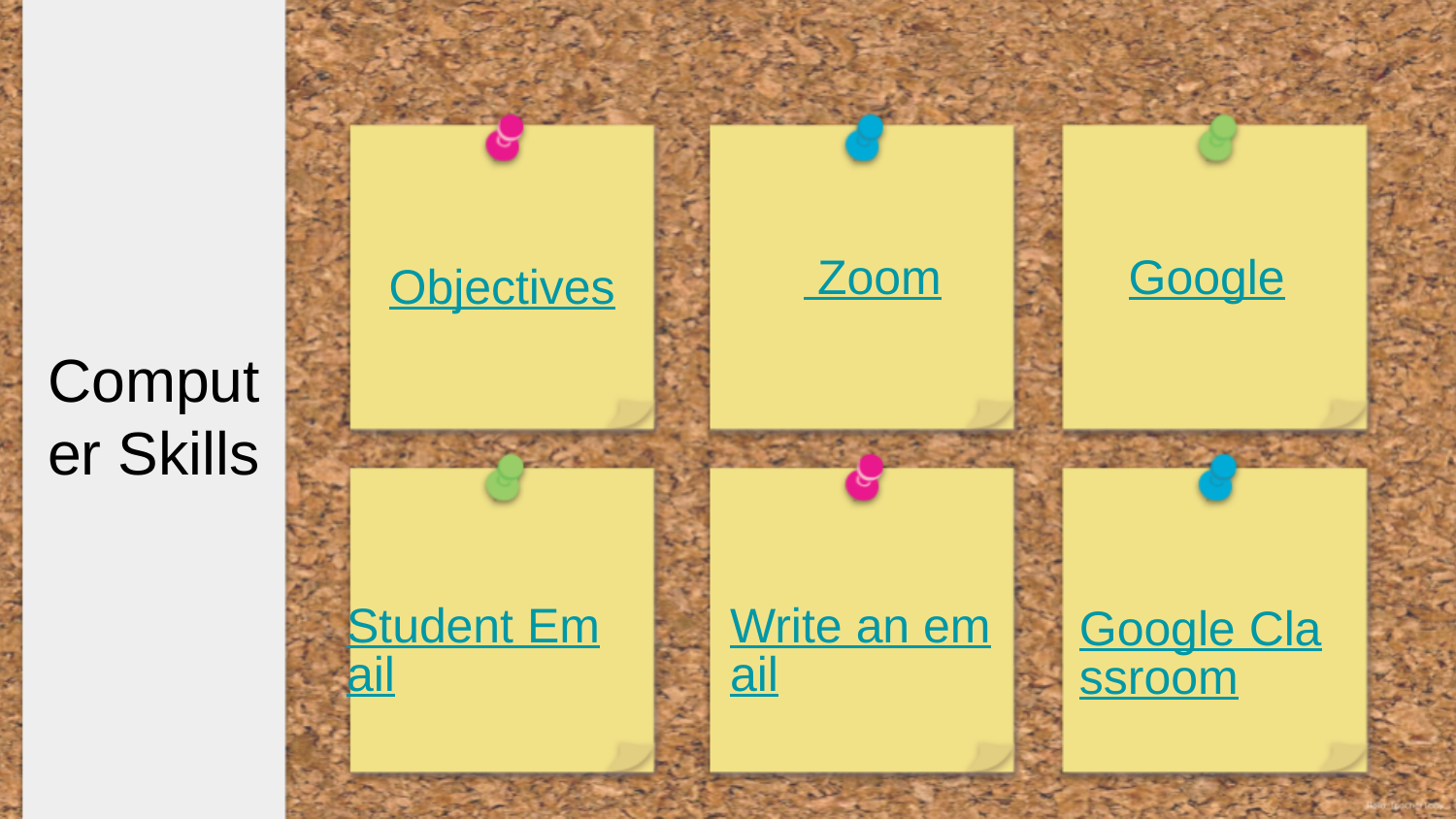

# Computer Skills
 Zoom
Google
Objectives
Google Classroom
Student Email
Write an email